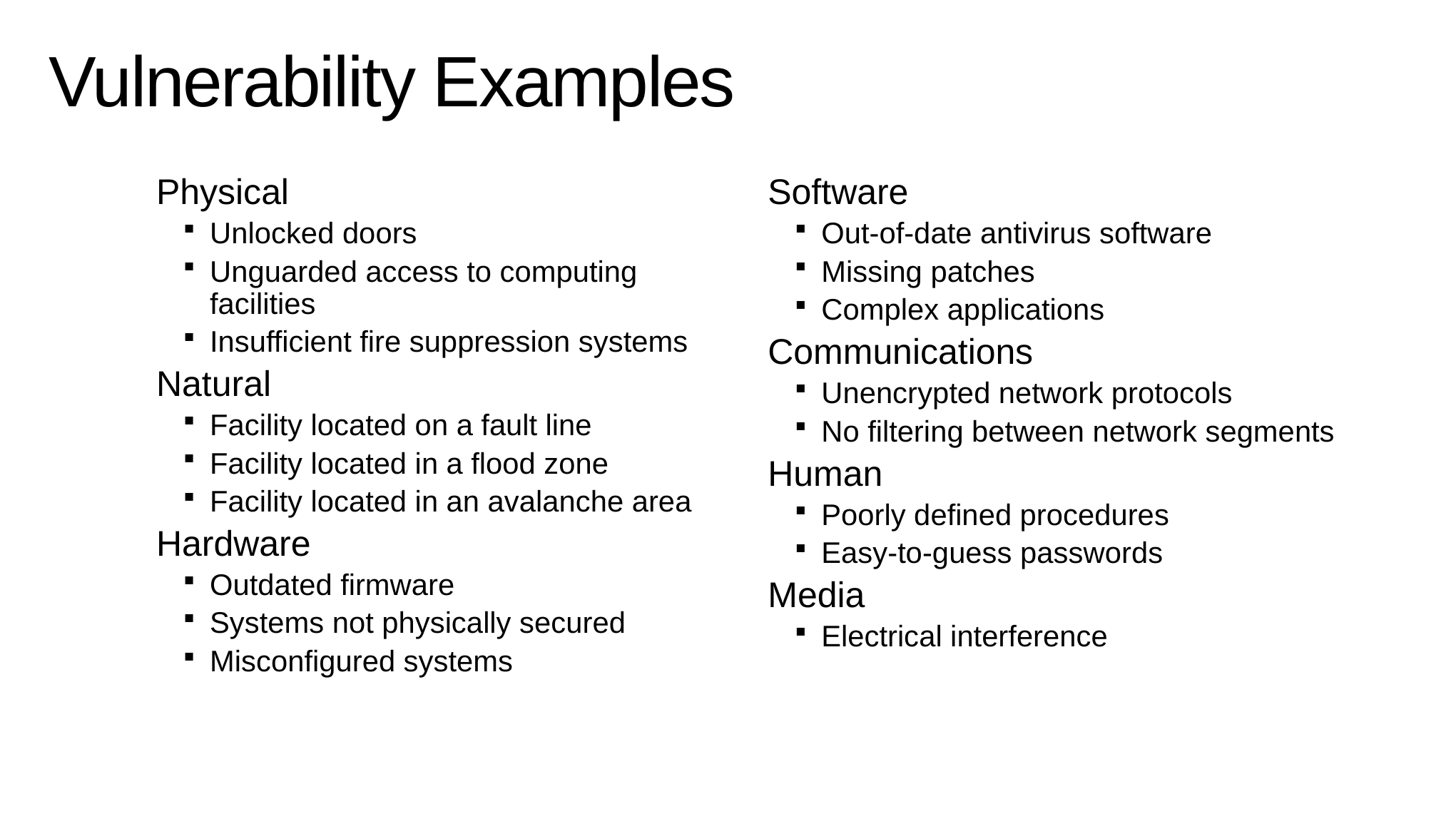

# Vulnerability Examples
Physical
Unlocked doors
Unguarded access to computing facilities
Insufficient fire suppression systems
Natural
Facility located on a fault line
Facility located in a flood zone
Facility located in an avalanche area
Hardware
Outdated firmware
Systems not physically secured
Misconfigured systems

Software
Out-of-date antivirus software
Missing patches
Complex applications
Communications
Unencrypted network protocols
No filtering between network segments
Human
Poorly defined procedures
Easy-to-guess passwords
Media
Electrical interference